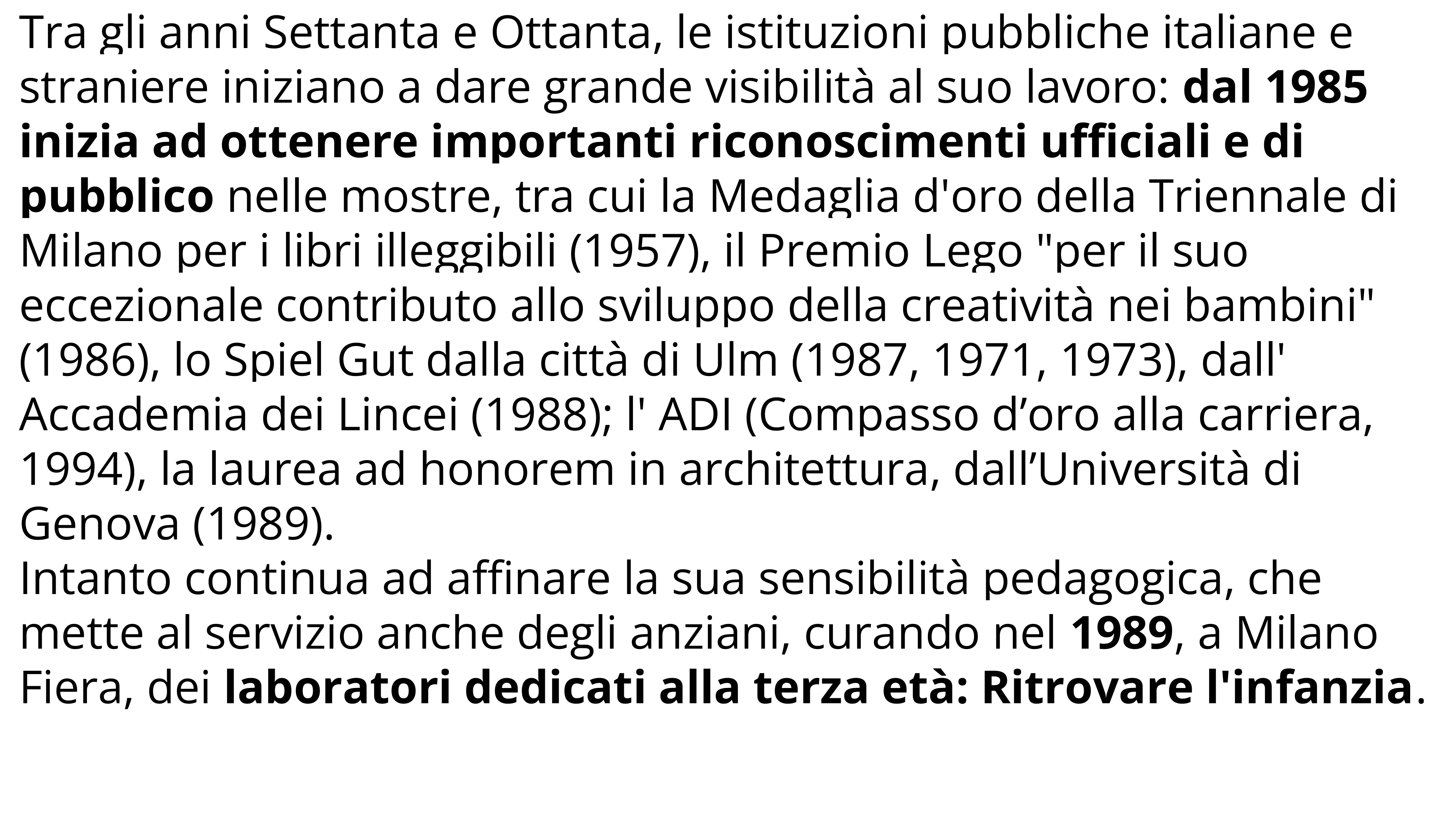

Tra gli anni Settanta e Ottanta, le istituzioni pubbliche italiane e straniere iniziano a dare grande visibilità al suo lavoro: dal 1985 inizia ad ottenere importanti riconoscimenti ufficiali e di pubblico nelle mostre, tra cui la Medaglia d'oro della Triennale di Milano per i libri illeggibili (1957), il Premio Lego "per il suo eccezionale contributo allo sviluppo della creatività nei bambini" (1986), lo Spiel Gut dalla città di Ulm (1987, 1971, 1973), dall' Accademia dei Lincei (1988); l' ADI (Compasso d’oro alla carriera, 1994), la laurea ad honorem in architettura, dall’Università di Genova (1989).
Intanto continua ad affinare la sua sensibilità pedagogica, che mette al servizio anche degli anziani, curando nel 1989, a Milano Fiera, dei laboratori dedicati alla terza età: Ritrovare l'infanzia.